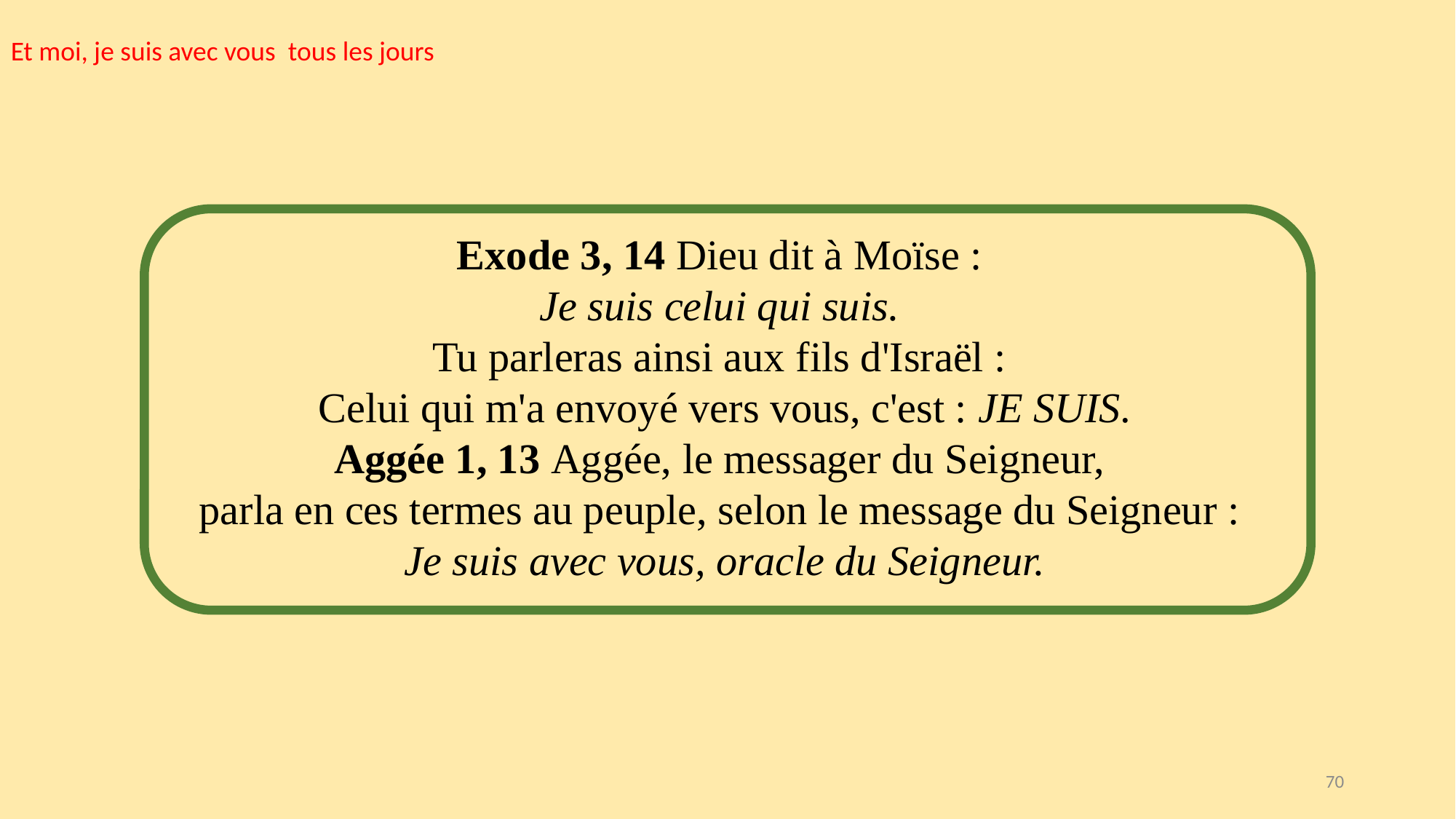

Et moi, je suis avec vous  tous les jours

Exode 3, 14 Dieu dit à Moïse :
Je suis celui qui suis.
Tu parleras ainsi aux fils d'Israël :
Celui qui m'a envoyé vers vous, c'est : JE SUIS.
Aggée 1, 13 Aggée, le messager du Seigneur,
parla en ces termes au peuple, selon le message du Seigneur :
Je suis avec vous, oracle du Seigneur.
70